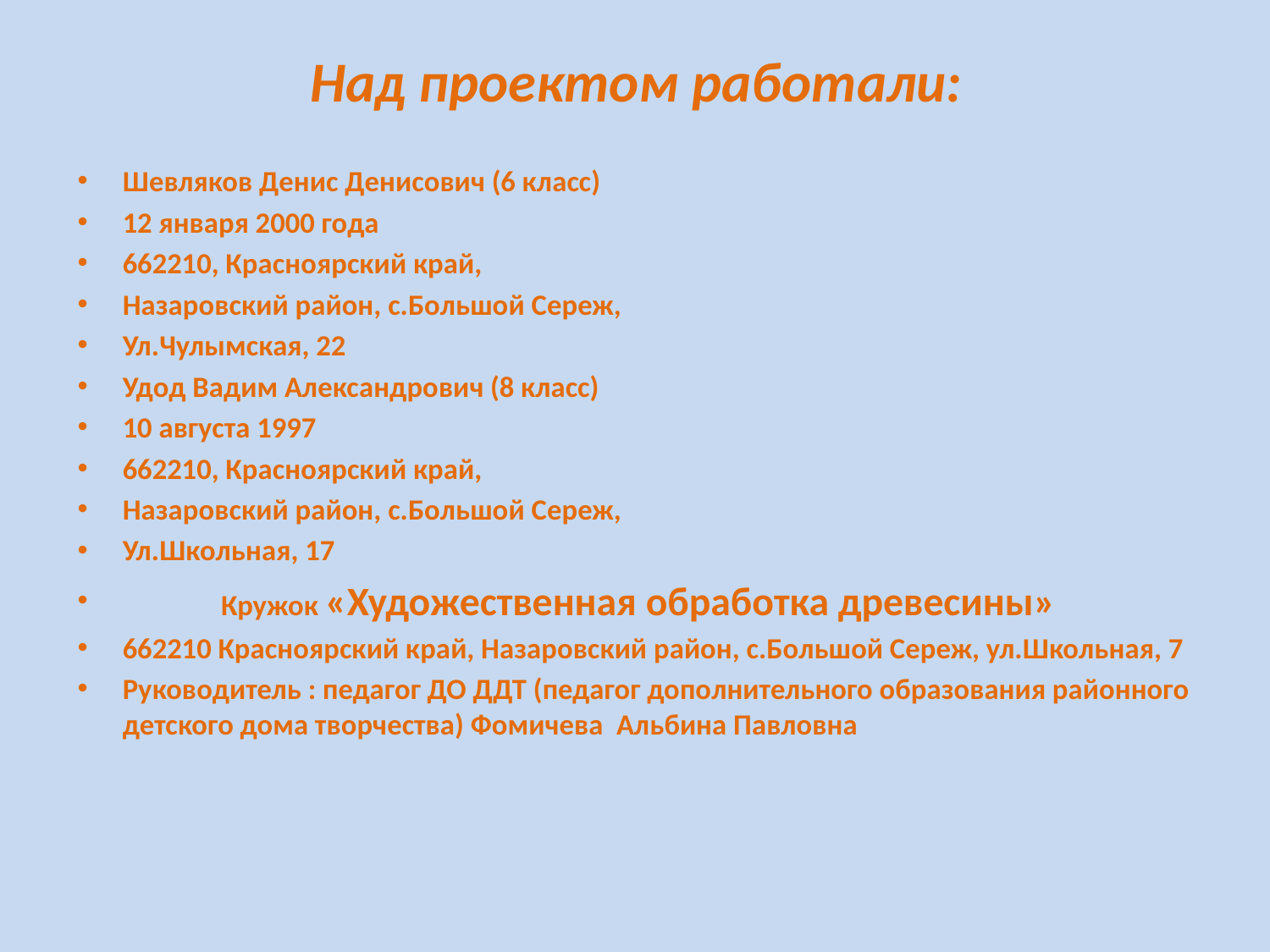

# Над проектом работали:
Шевляков Денис Денисович (6 класс)
12 января 2000 года
662210, Красноярский край,
Назаровский район, с.Большой Сереж,
Ул.Чулымская, 22
Удод Вадим Александрович (8 класс)
10 августа 1997
662210, Красноярский край,
Назаровский район, с.Большой Сереж,
Ул.Школьная, 17
               Кружок «Художественная обработка древесины»
662210 Красноярский край, Назаровский район, с.Большой Сереж, ул.Школьная, 7
Руководитель : педагог ДО ДДТ (педагог дополнительного образования районного детского дома творчества) Фомичева  Альбина Павловна